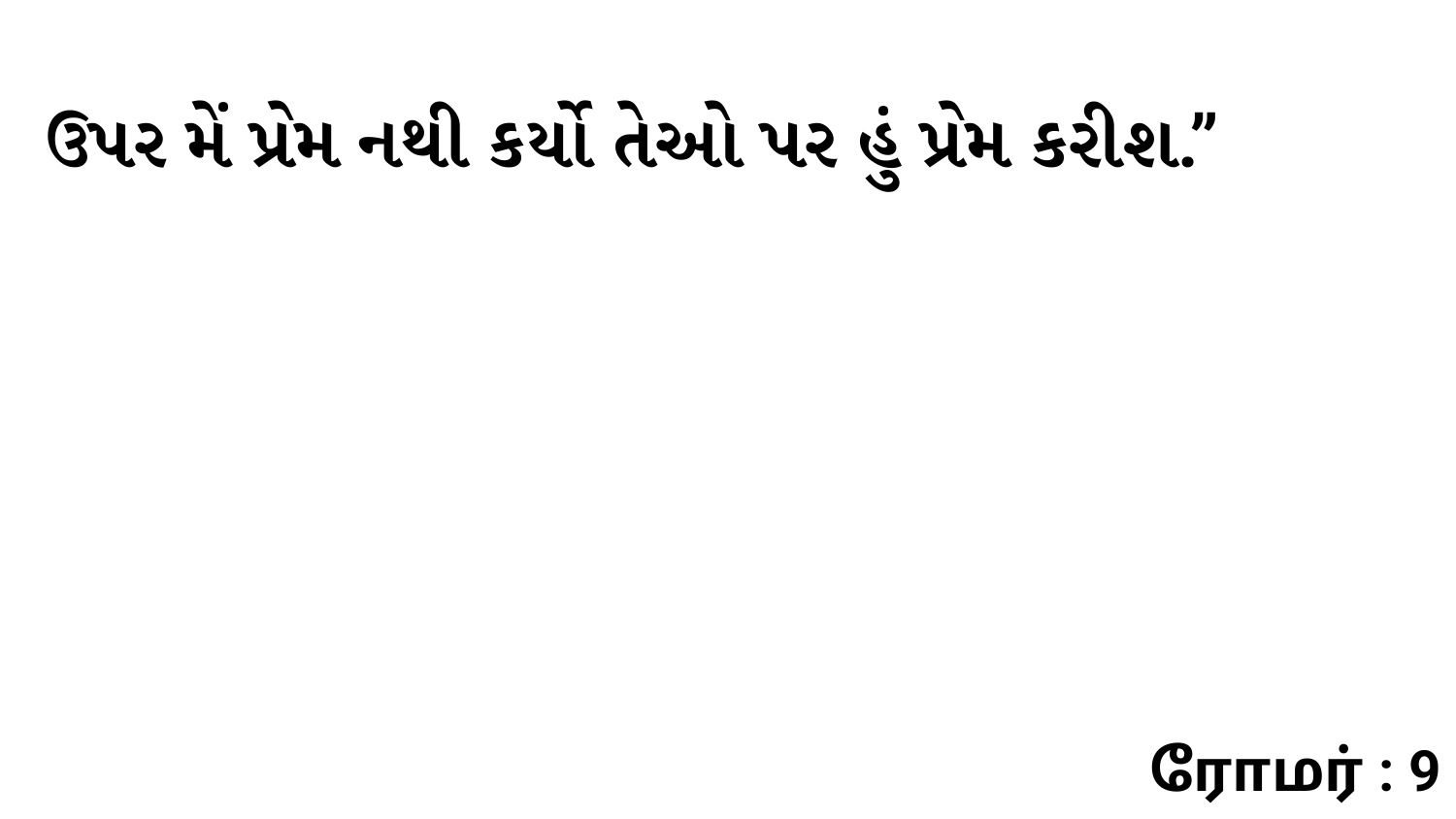

ઉપર મેં પ્રેમ નથી કર્યો તેઓ પર હું પ્રેમ કરીશ.”
ரோமர் : 9